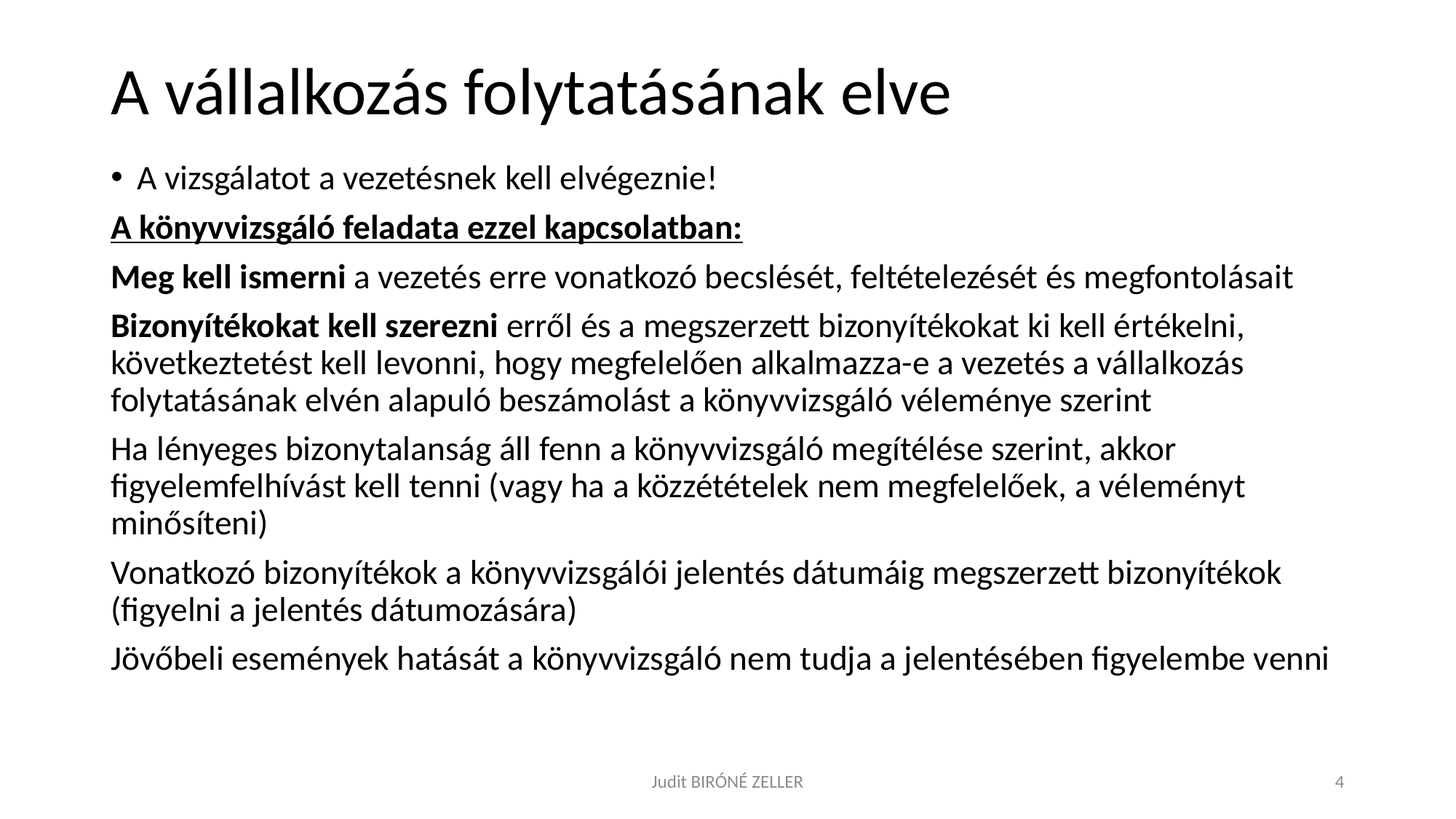

# A vállalkozás folytatásának elve
A vizsgálatot a vezetésnek kell elvégeznie!
A könyvvizsgáló feladata ezzel kapcsolatban:
Meg kell ismerni a vezetés erre vonatkozó becslését, feltételezését és megfontolásait
Bizonyítékokat kell szerezni erről és a megszerzett bizonyítékokat ki kell értékelni, következtetést kell levonni, hogy megfelelően alkalmazza-e a vezetés a vállalkozás folytatásának elvén alapuló beszámolást a könyvvizsgáló véleménye szerint
Ha lényeges bizonytalanság áll fenn a könyvvizsgáló megítélése szerint, akkor figyelemfelhívást kell tenni (vagy ha a közzétételek nem megfelelőek, a véleményt minősíteni)
Vonatkozó bizonyítékok a könyvvizsgálói jelentés dátumáig megszerzett bizonyítékok (figyelni a jelentés dátumozására)
Jövőbeli események hatását a könyvvizsgáló nem tudja a jelentésében figyelembe venni

Judit BIRÓNÉ ZELLER
4